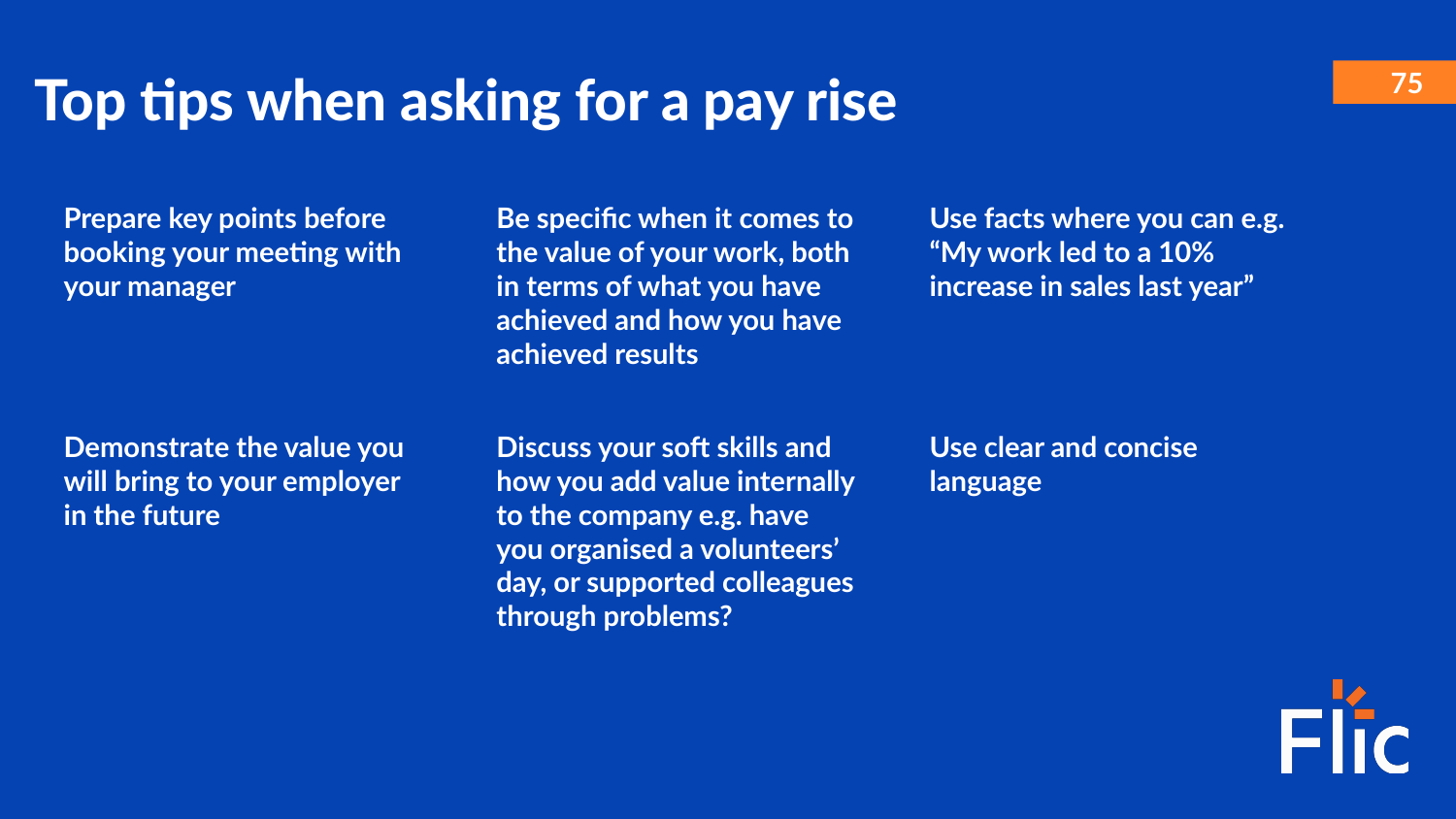

Top tips when asking for a pay rise
75
Prepare key points before booking your meeting with your manager
Be specific when it comes to the value of your work, both in terms of what you have achieved and how you have achieved results
Use facts where you can e.g. “My work led to a 10% increase in sales last year”
Demonstrate the value you will bring to your employer in the future
Discuss your soft skills and how you add value internally to the company e.g. have you organised a volunteers’ day, or supported colleagues through problems?
Use clear and concise language